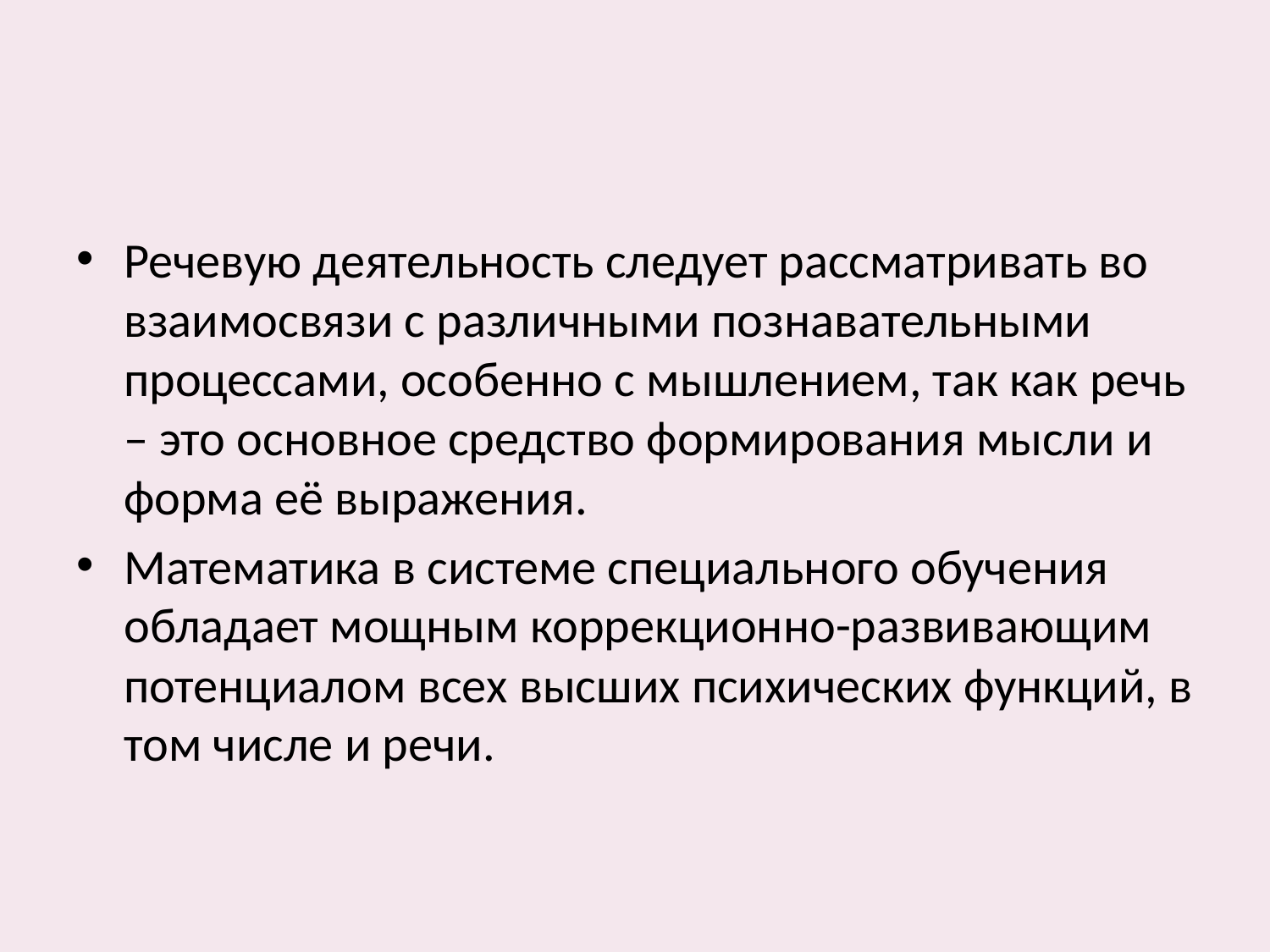

#
Речевую деятельность следует рассматривать во взаимосвязи с различными познавательными процессами, особенно с мышлением, так как речь – это основное средство формирования мысли и форма её выражения.
Математика в системе специального обучения обладает мощным коррекционно-развивающим потенциалом всех высших психических функций, в том числе и речи.